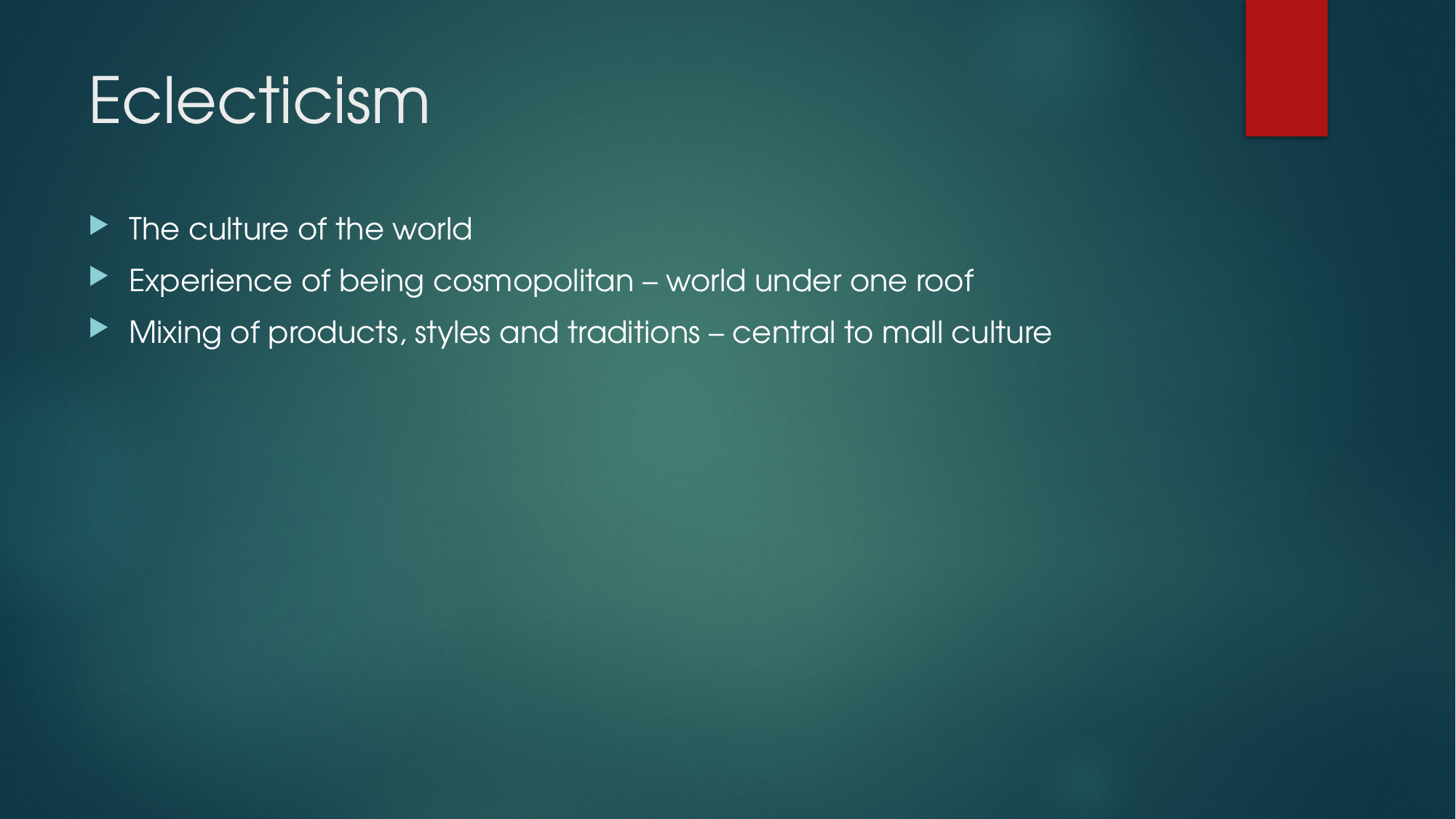

# Eclecticism
The culture of the world
Experience of being cosmopolitan – world under one roof
Mixing of products, styles and traditions – central to mall culture